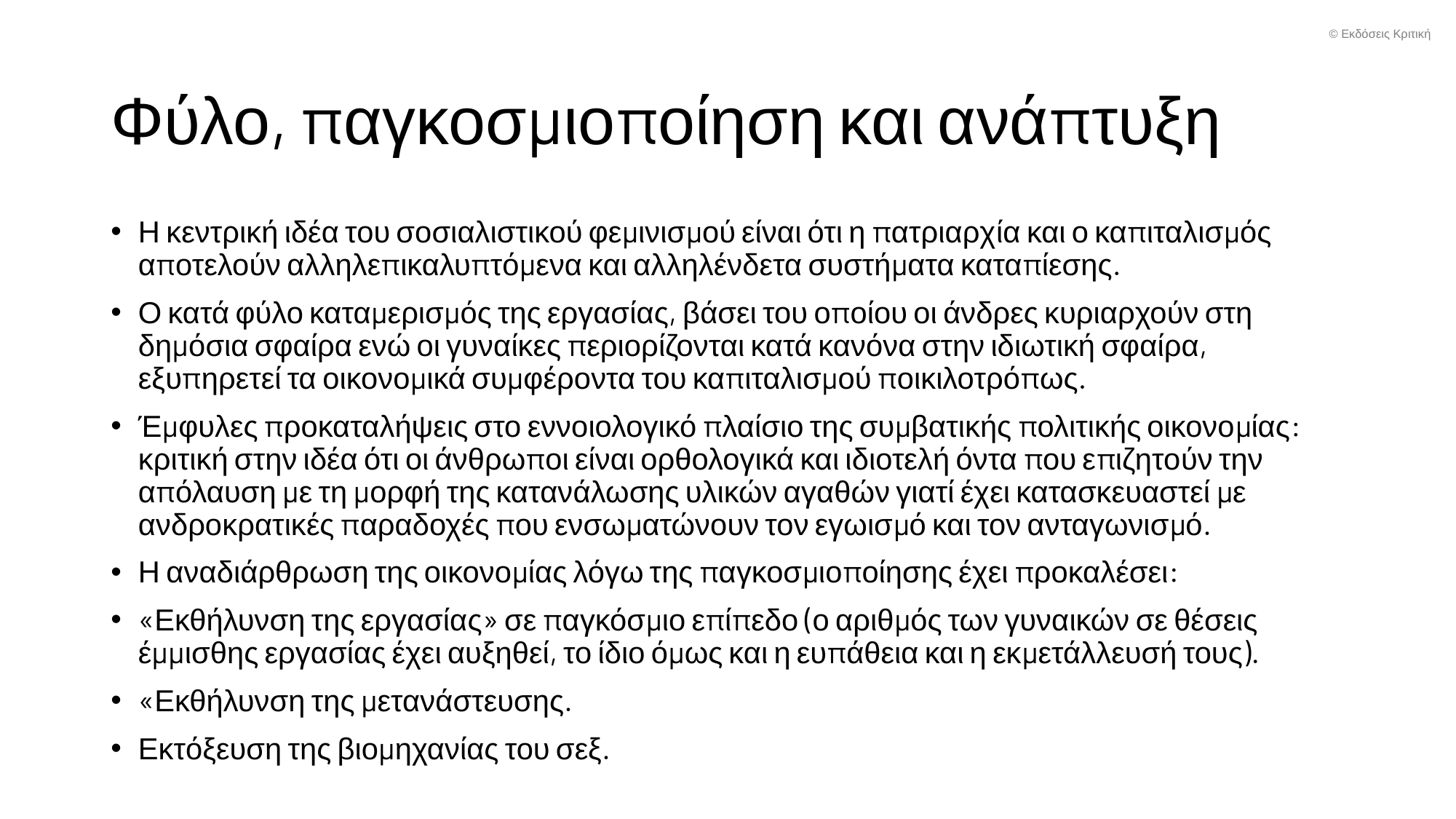

© Εκδόσεις Κριτική

# Φύλο, παγκοσμιοποίηση και ανάπτυξη
Η κεντρική ιδέα του σοσιαλιστικού φεμινισμού είναι ότι η πατριαρχία και ο καπιταλισμός αποτελούν αλληλεπικαλυπτόμενα και αλληλένδετα συστήματα καταπίεσης.
Ο κατά φύλο καταμερισμός της εργασίας, βάσει του οποίου οι άνδρες κυριαρχούν στη δημόσια σφαίρα ενώ οι γυναίκες περιορίζονται κατά κανόνα στην ιδιωτική σφαίρα, εξυπηρετεί τα οικονομικά συμφέροντα του καπιταλισμού ποικιλοτρόπως.
Έμφυλες προκαταλήψεις στο εννοιολογικό πλαίσιο της συμβατικής πολιτικής οικονομίας: κριτική στην ιδέα ότι οι άνθρωποι είναι ορθολογικά και ιδιοτελή όντα που επιζητούν την απόλαυση με τη μορφή της κατανάλωσης υλικών αγαθών γιατί έχει κατασκευαστεί με ανδροκρατικές παραδοχές που ενσωματώνουν τον εγωισμό και τον ανταγωνισμό.
Η αναδιάρθρωση της οικονομίας λόγω της παγκοσμιοποίησης έχει προκαλέσει:
«Εκθήλυνση της εργασίας» σε παγκόσμιο επίπεδο (ο αριθμός των γυναικών σε θέσεις έμμισθης εργασίας έχει αυξηθεί, το ίδιο όμως και η ευπάθεια και η εκμετάλλευσή τους).
«Εκθήλυνση της μετανάστευσης.
Εκτόξευση της βιομηχανίας του σεξ.